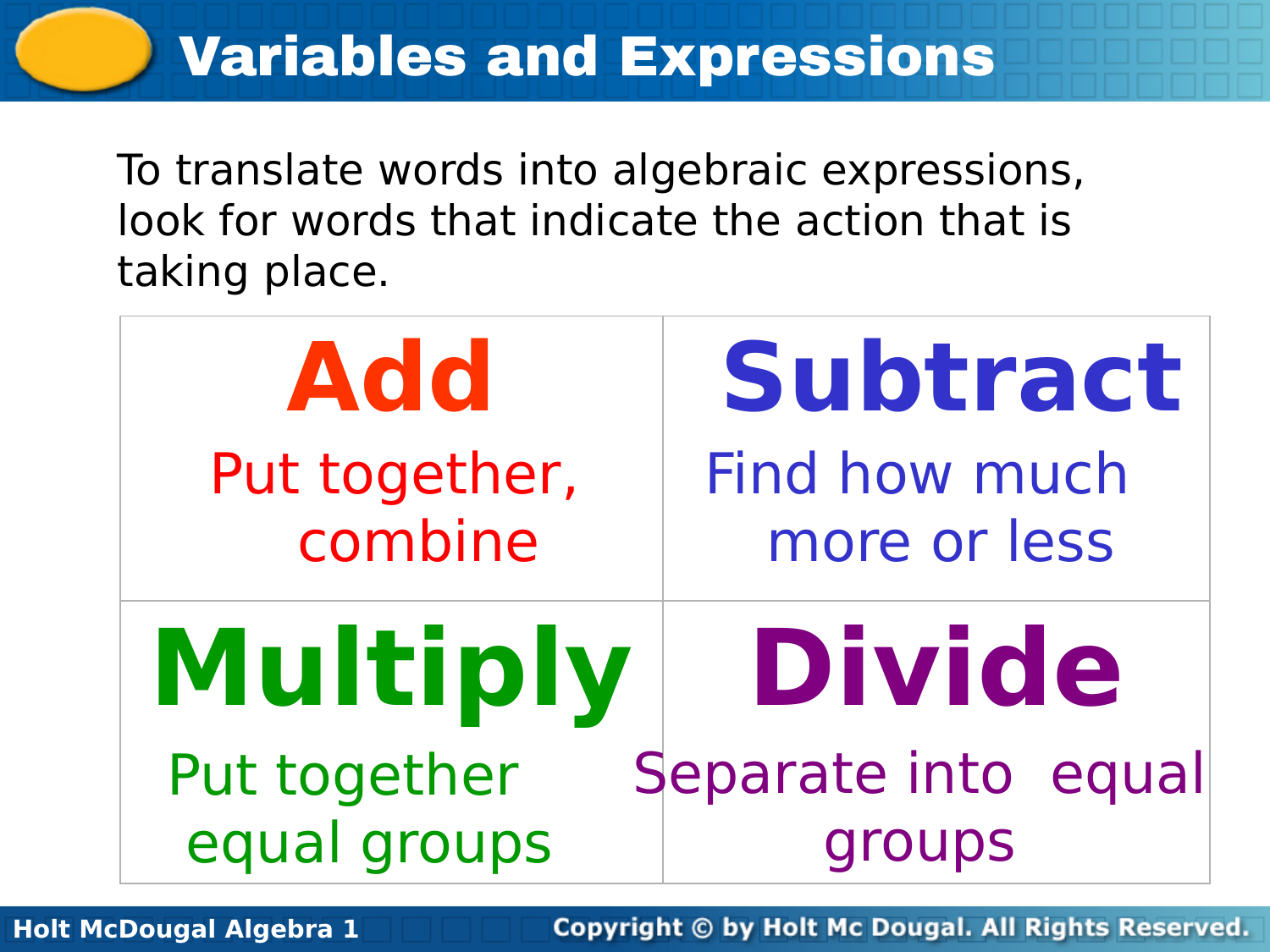

To translate words into algebraic expressions, look for words that indicate the action that is taking place.
| Add | Subtract |
| --- | --- |
| Multiply | Divide |
Put together, combine
Find how much more or less

Separate into  equal groups
Put together    equal groups